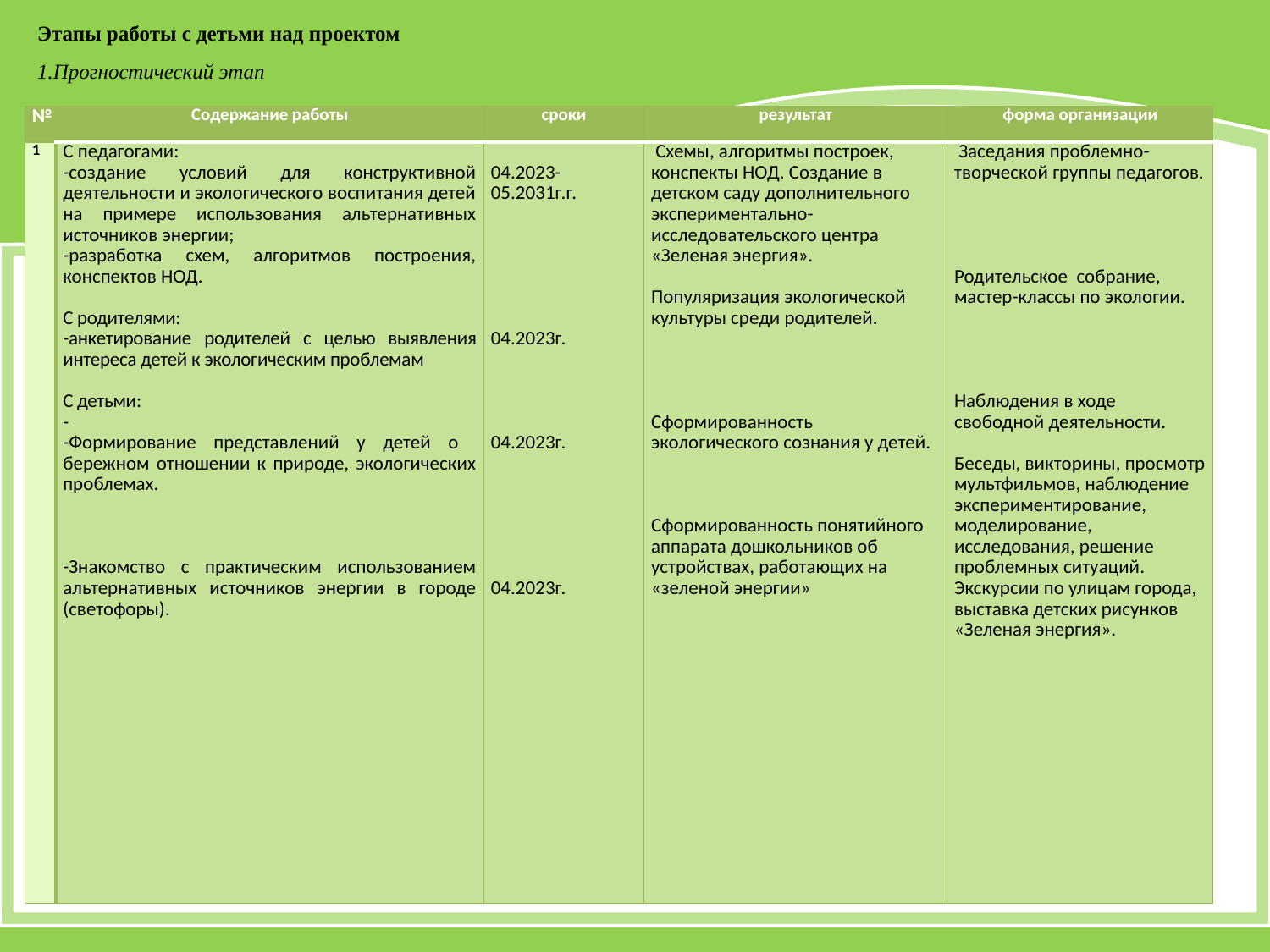

Этапы работы с детьми над проектом
1.Прогностический этап
| № | Содержание работы | сроки | результат | форма организации |
| --- | --- | --- | --- | --- |
| 1 | С педагогами: -создание условий для конструктивной деятельности и экологического воспитания детей на примере использования альтернативных источников энергии; -разработка схем, алгоритмов построения, конспектов НОД. С родителями: -анкетирование родителей с целью выявления интереса детей к экологическим проблемам С детьми: - -Формирование представлений у детей о бережном отношении к природе, экологических проблемах. -Знакомство с практическим использованием альтернативных источников энергии в городе (светофоры). | 04.2023-05.2031г.г. 04.2023г. 04.2023г. 04.2023г. | Схемы, алгоритмы построек, конспекты НОД. Создание в детском саду дополнительного экспериментально-исследовательского центра «Зеленая энергия». Популяризация экологической культуры среди родителей. Сформированность экологического сознания у детей. Сформированность понятийного аппарата дошкольников об устройствах, работающих на «зеленой энергии» | Заседания проблемно-творческой группы педагогов. Родительское собрание, мастер-классы по экологии. Наблюдения в ходе свободной деятельности. Беседы, викторины, просмотр мультфильмов, наблюдение экспериментирование, моделирование, исследования, решение проблемных ситуаций. Экскурсии по улицам города, выставка детских рисунков «Зеленая энергия». |